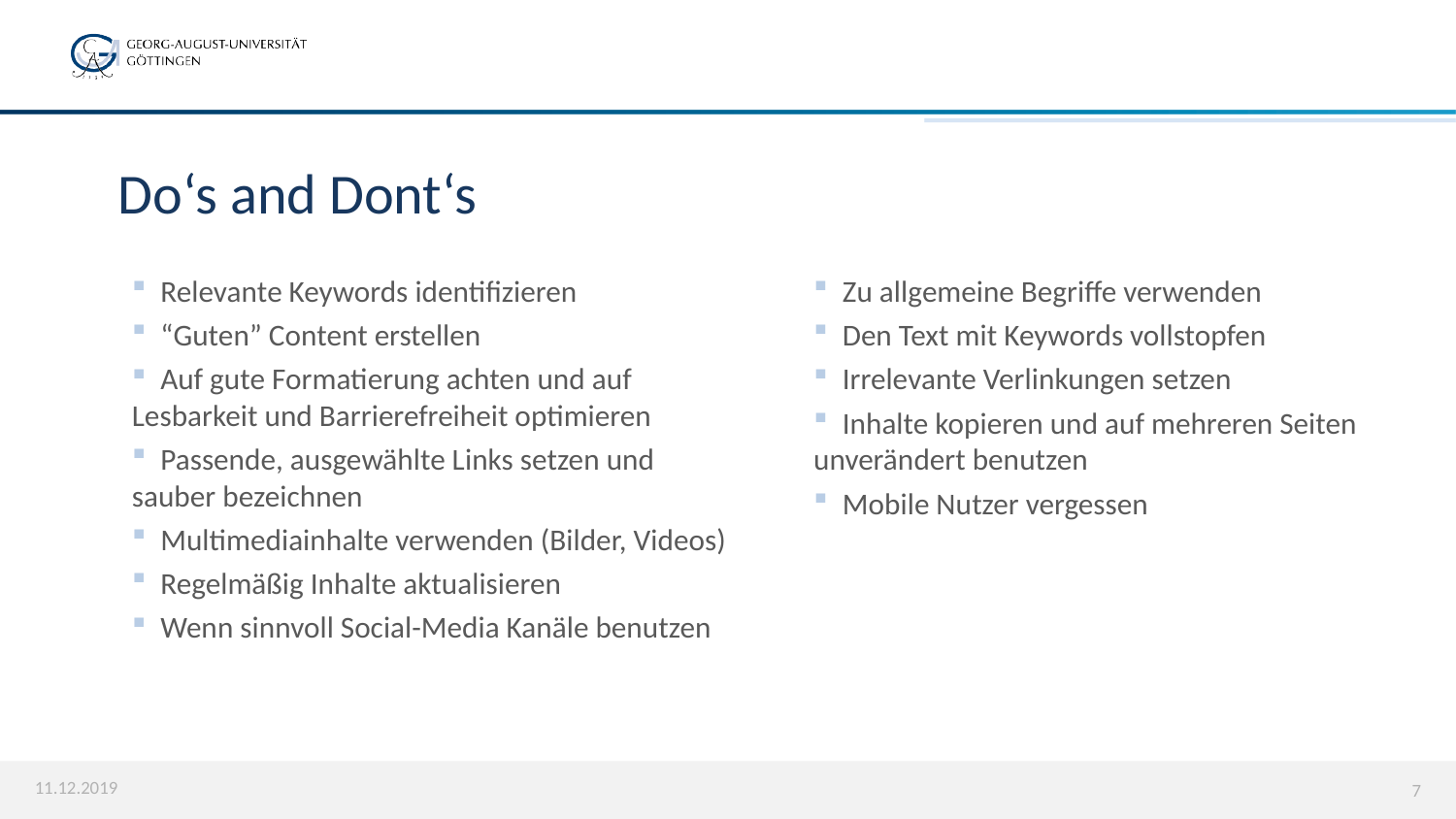

# Do‘s and Dont‘s
 	Relevante Keywords identifizieren
 	“Guten” Content erstellen
  	Auf gute Formatierung achten und auf 	Lesbarkeit und Barrierefreiheit optimieren
 	Passende, ausgewählte Links setzen und 	sauber bezeichnen
 	Multimediainhalte verwenden (Bilder, Videos)
 	Regelmäßig Inhalte aktualisieren
 	Wenn sinnvoll Social-Media Kanäle benutzen
 	Zu allgemeine Begriffe verwenden
 	Den Text mit Keywords vollstopfen
 	Irrelevante Verlinkungen setzen
 	Inhalte kopieren und auf mehreren Seiten 	unverändert benutzen
 	Mobile Nutzer vergessen
11.12.2019
7